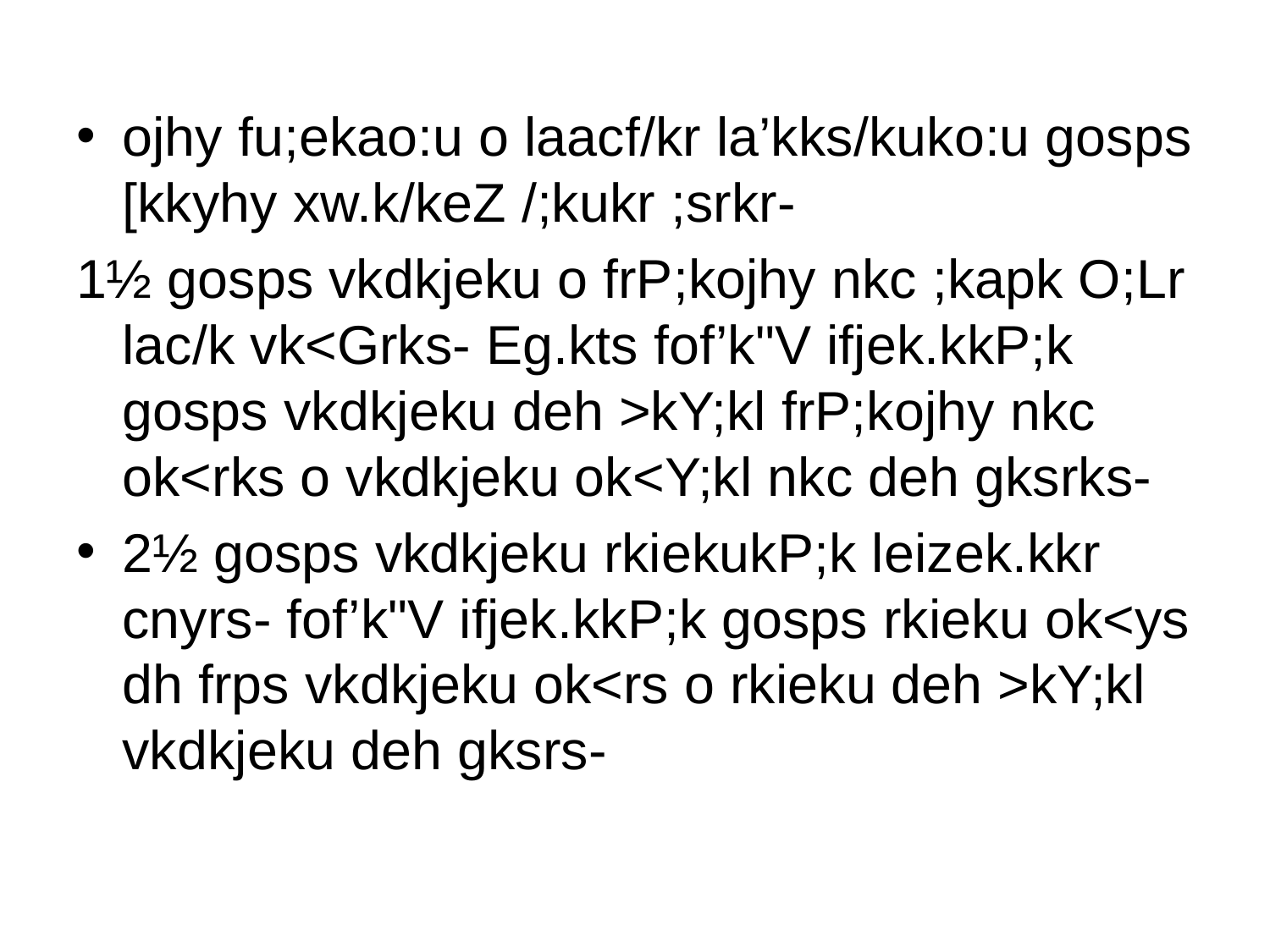

ojhy fu;ekao:u o laacf/kr la’kks/kuko:u gosps [kkyhy xw.k/keZ /;kukr ;srkr-
1½ gosps vkdkjeku o frP;kojhy nkc ;kapk O;Lr lac/k vk<Grks- Eg.kts fof’k"V ifjek.kkP;k gosps vkdkjeku deh >kY;kl frP;kojhy nkc ok<rks o vkdkjeku ok<Y;kl nkc deh gksrks-
2½ gosps vkdkjeku rkiekukP;k leizek.kkr cnyrs- fof’k"V ifjek.kkP;k gosps rkieku ok<ys dh frps vkdkjeku ok<rs o rkieku deh >kY;kl vkdkjeku deh gksrs-